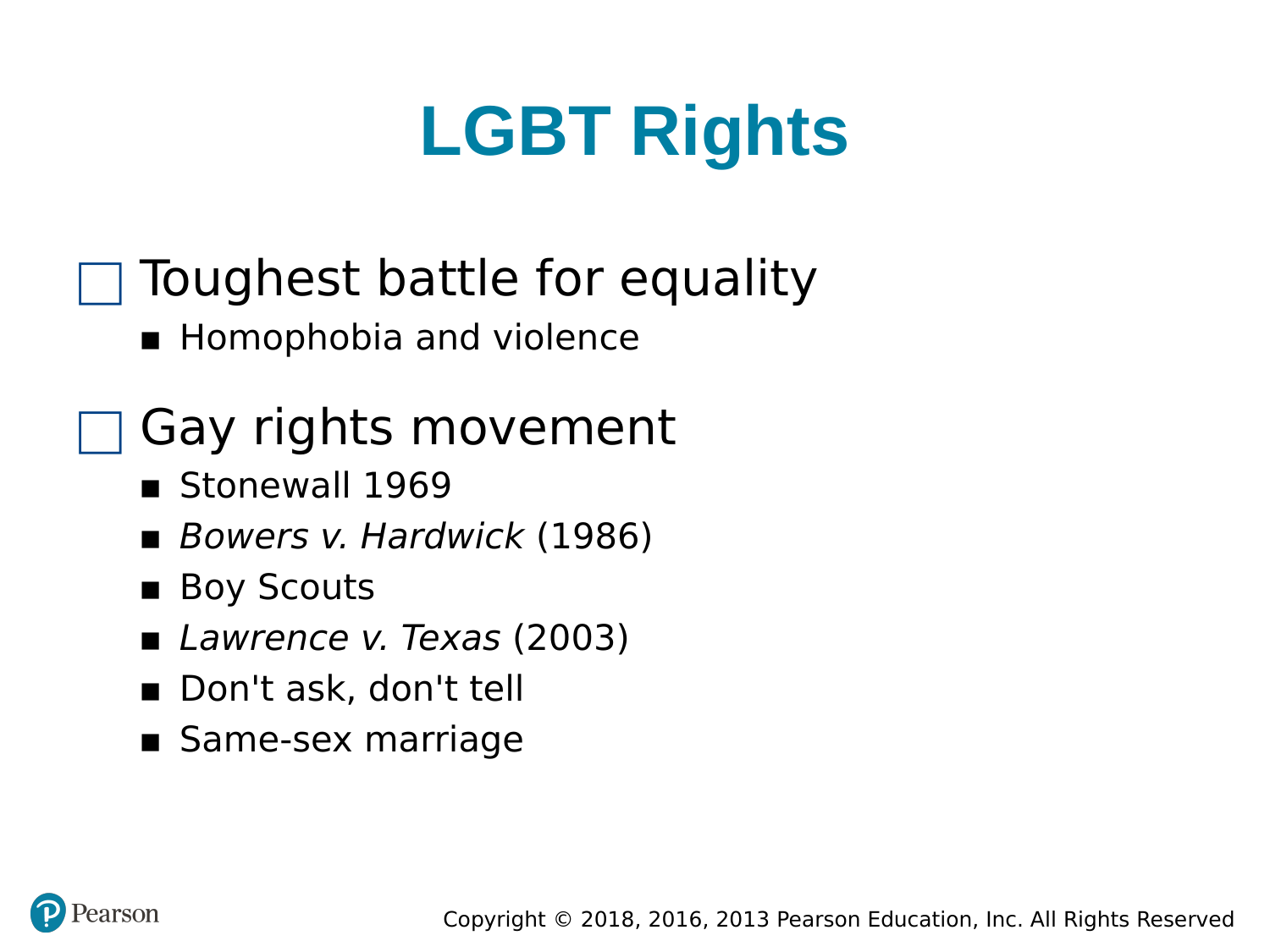

# LGBT Rights
Toughest battle for equality
Homophobia and violence
Gay rights movement
Stonewall 1969
Bowers v. Hardwick (1986)
Boy Scouts
Lawrence v. Texas (2003)
Don't ask, don't tell
Same-sex marriage